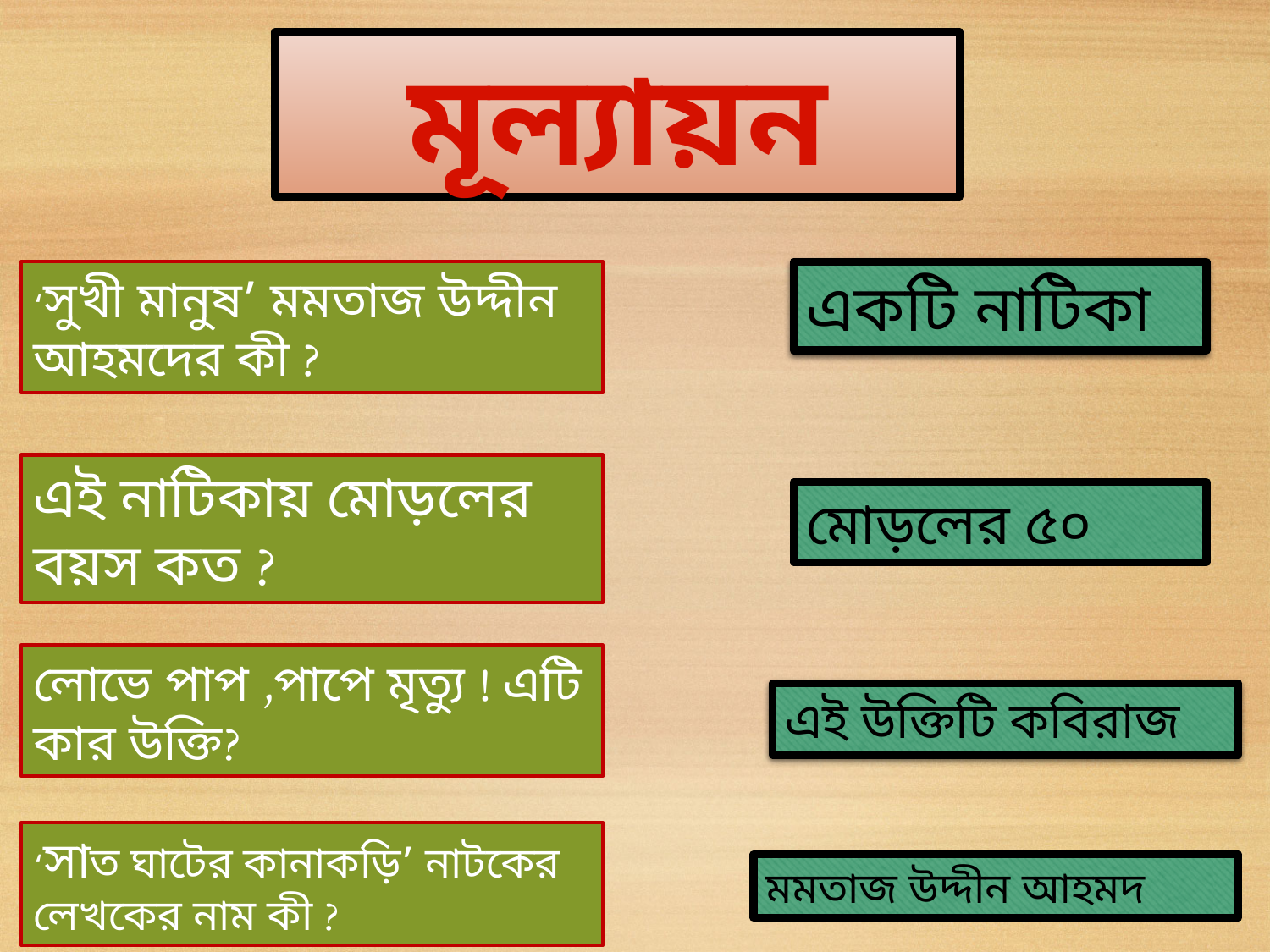

মূল্যায়ন
‘সুখী মানুষ’ মমতাজ উদ্দীন  আহমদের কী ?
একটি নাটিকা
এই নাটিকায় মোড়লের বয়স কত ?
মোড়লের ৫০
লোভে পাপ ,পাপে মৃত্যু ! এটি কার উক্তি?
এই উক্তিটি কবিরাজ
‘সাত ঘাটের কানাকড়ি’ নাটকের লেখকের নাম কী ?
মমতাজ উদ্দীন আহমদ